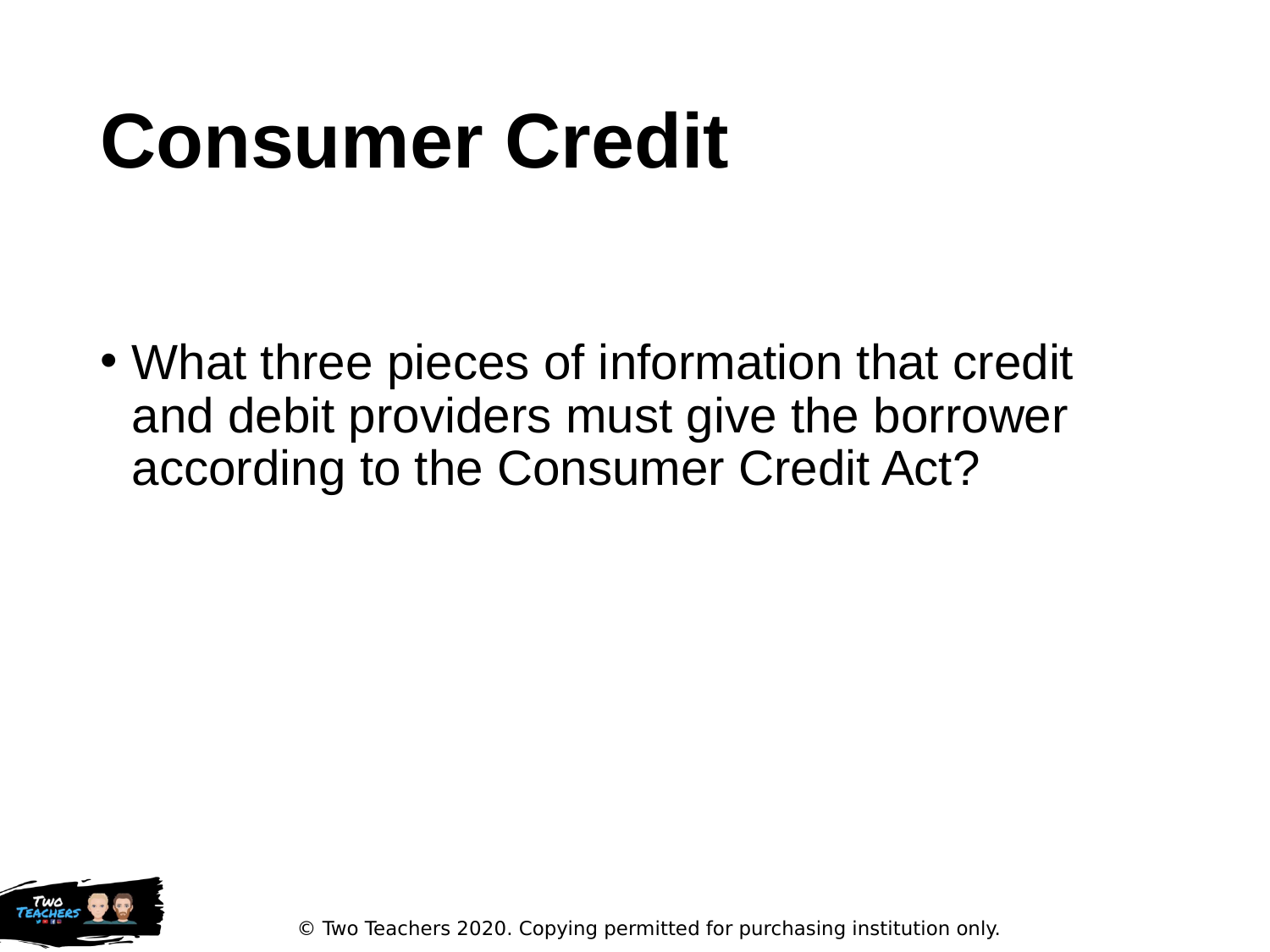

# Consumer Credit

What three pieces of information that credit and debit providers must give the borrower according to the Consumer Credit Act?